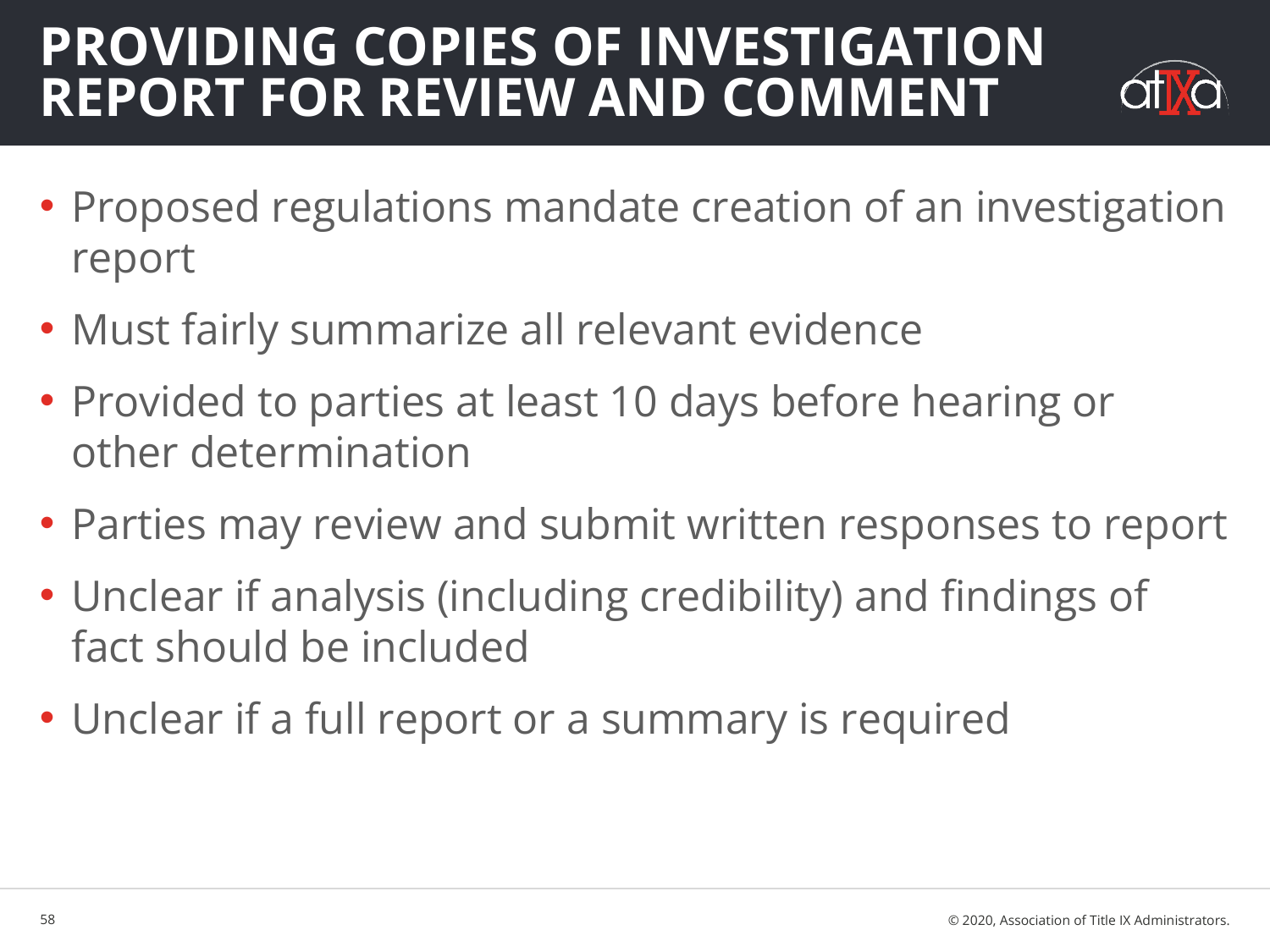

# Providing Copies of Investigation report for review and Comment
Proposed regulations mandate creation of an investigation report
Must fairly summarize all relevant evidence
Provided to parties at least 10 days before hearing or other determination
Parties may review and submit written responses to report
Unclear if analysis (including credibility) and findings of fact should be included
Unclear if a full report or a summary is required